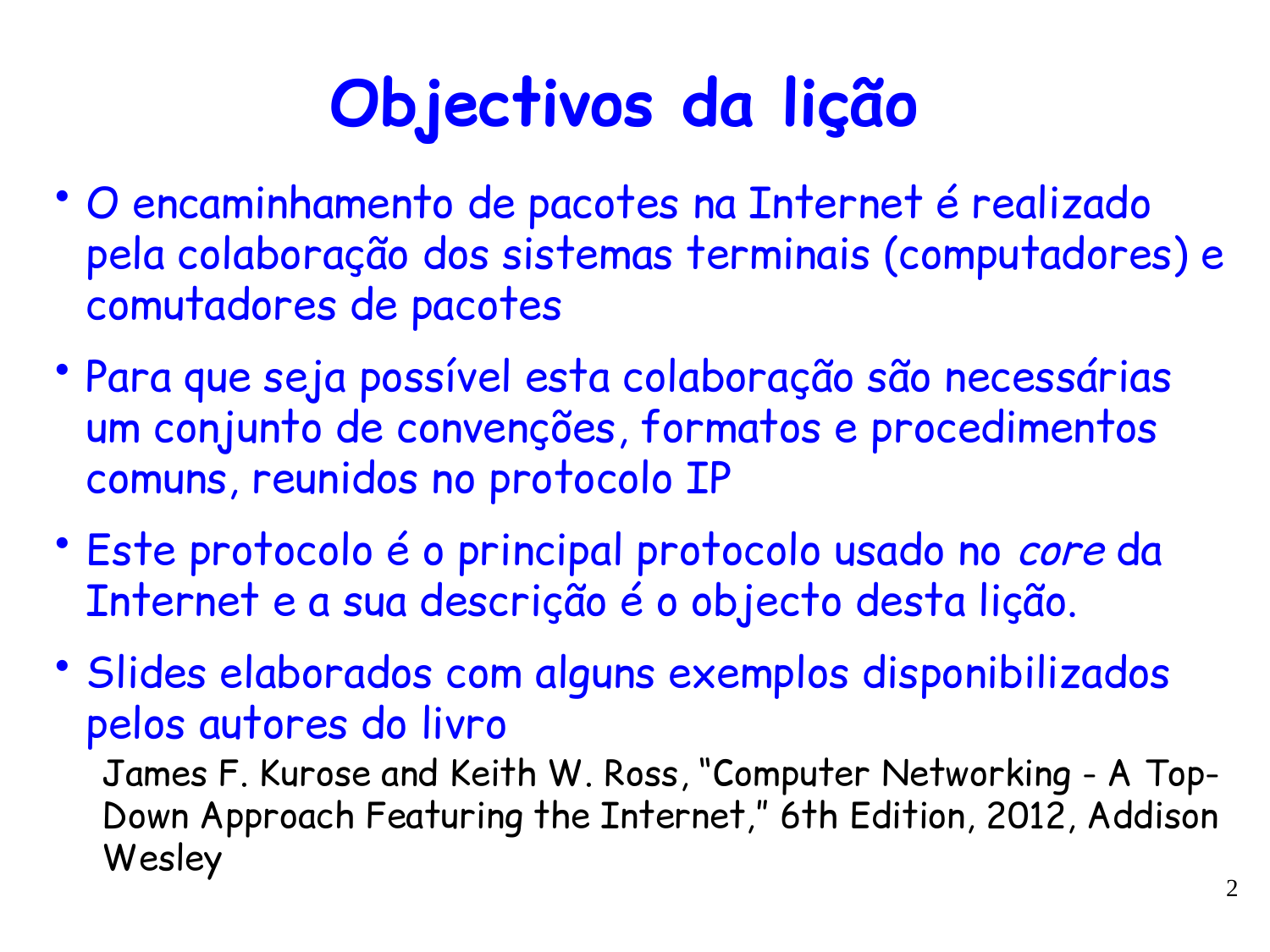

# Objectivos da lição
O encaminhamento de pacotes na Internet é realizado pela colaboração dos sistemas terminais (computadores) e comutadores de pacotes
Para que seja possível esta colaboração são necessárias um conjunto de convenções, formatos e procedimentos comuns, reunidos no protocolo IP
Este protocolo é o principal protocolo usado no core da Internet e a sua descrição é o objecto desta lição.
Slides elaborados com alguns exemplos disponibilizados pelos autores do livro
James F. Kurose and Keith W. Ross, “Computer Networking - A Top-Down Approach Featuring the Internet,” 6th Edition, 2012, Addison Wesley

2